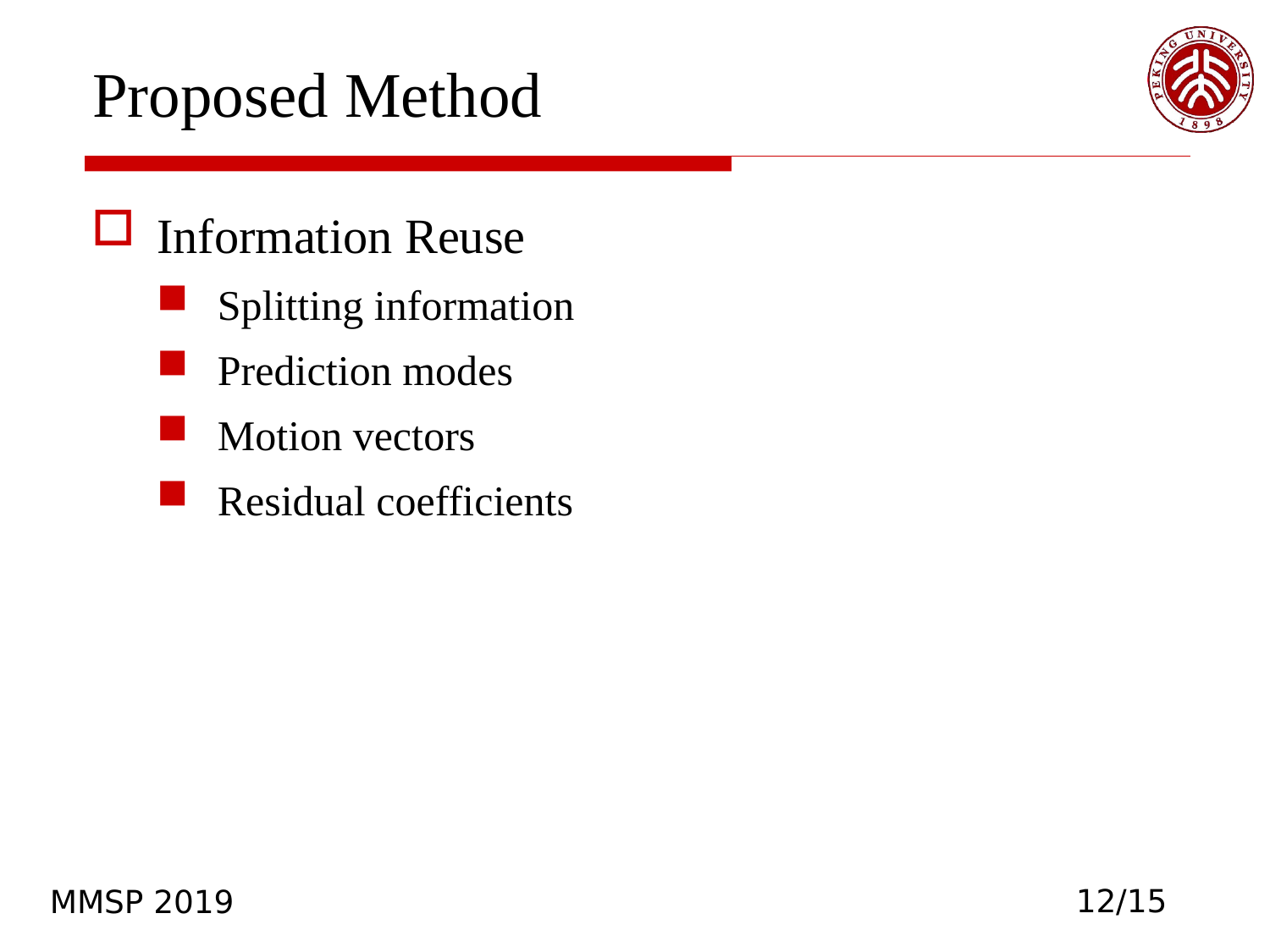

# Proposed Method
Information Reuse
Splitting information
Prediction modes
Motion vectors
Residual coefficients